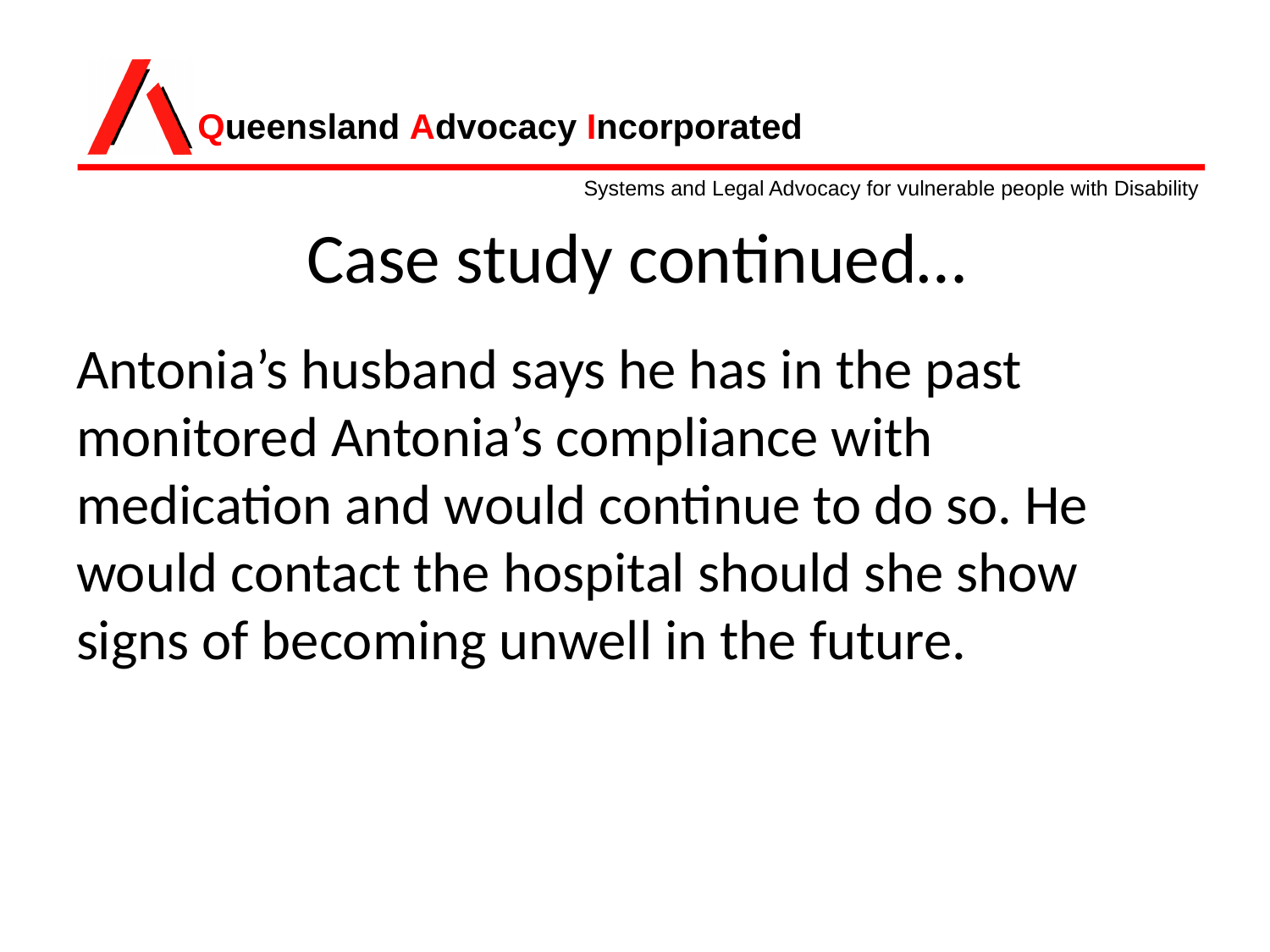

# Case study continued…
Antonia’s husband says he has in the past monitored Antonia’s compliance with medication and would continue to do so. He would contact the hospital should she show signs of becoming unwell in the future.